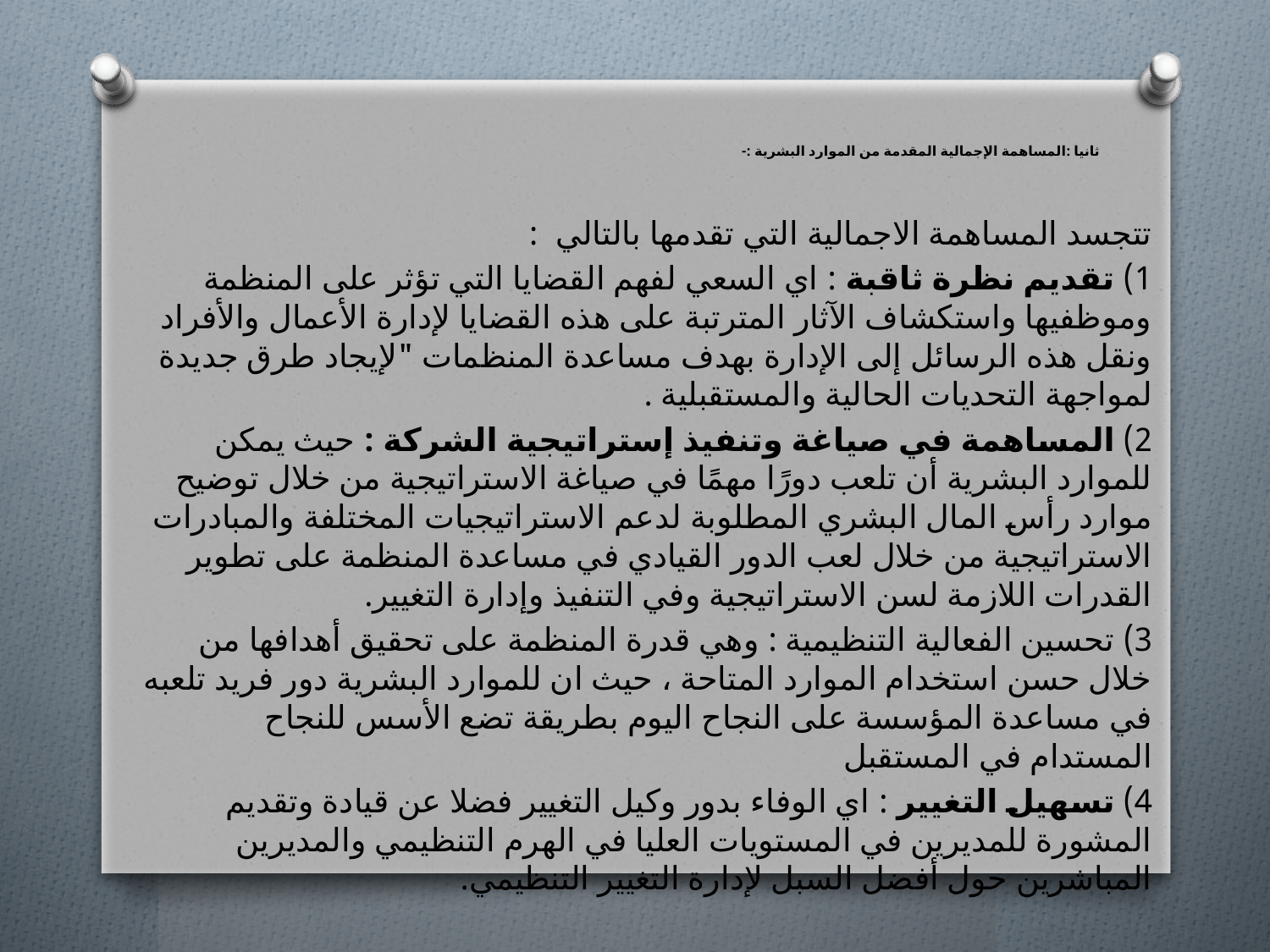

# ثانيا :المساهمة الإجمالية المقدمة من الموارد البشرية :-
تتجسد المساهمة الاجمالية التي تقدمها بالتالي  :
1) تقديم نظرة ثاقبة : اي السعي لفهم القضايا التي تؤثر على المنظمة وموظفيها واستكشاف الآثار المترتبة على هذه القضايا لإدارة الأعمال والأفراد ونقل هذه الرسائل إلى الإدارة بهدف مساعدة المنظمات "لإيجاد طرق جديدة لمواجهة التحديات الحالية والمستقبلية .
2) المساهمة في صياغة وتنفيذ إستراتيجية الشركة : حيث يمكن للموارد البشرية أن تلعب دورًا مهمًا في صياغة الاستراتيجية من خلال توضيح موارد رأس المال البشري المطلوبة لدعم الاستراتيجيات المختلفة والمبادرات الاستراتيجية من خلال لعب الدور القيادي في مساعدة المنظمة على تطوير القدرات اللازمة لسن الاستراتيجية وفي التنفيذ وإدارة التغيير.
3) تحسين الفعالية التنظيمية : وهي قدرة المنظمة على تحقيق أهدافها من خلال حسن استخدام الموارد المتاحة ، حيث ان للموارد البشرية دور فريد تلعبه في مساعدة المؤسسة على النجاح اليوم بطريقة تضع الأسس للنجاح المستدام في المستقبل
4) تسهيل التغيير : اي الوفاء بدور وكيل التغيير فضلا عن قيادة وتقديم المشورة للمديرين في المستويات العليا في الهرم التنظيمي والمديرين المباشرين حول أفضل السبل لإدارة التغيير التنظيمي.